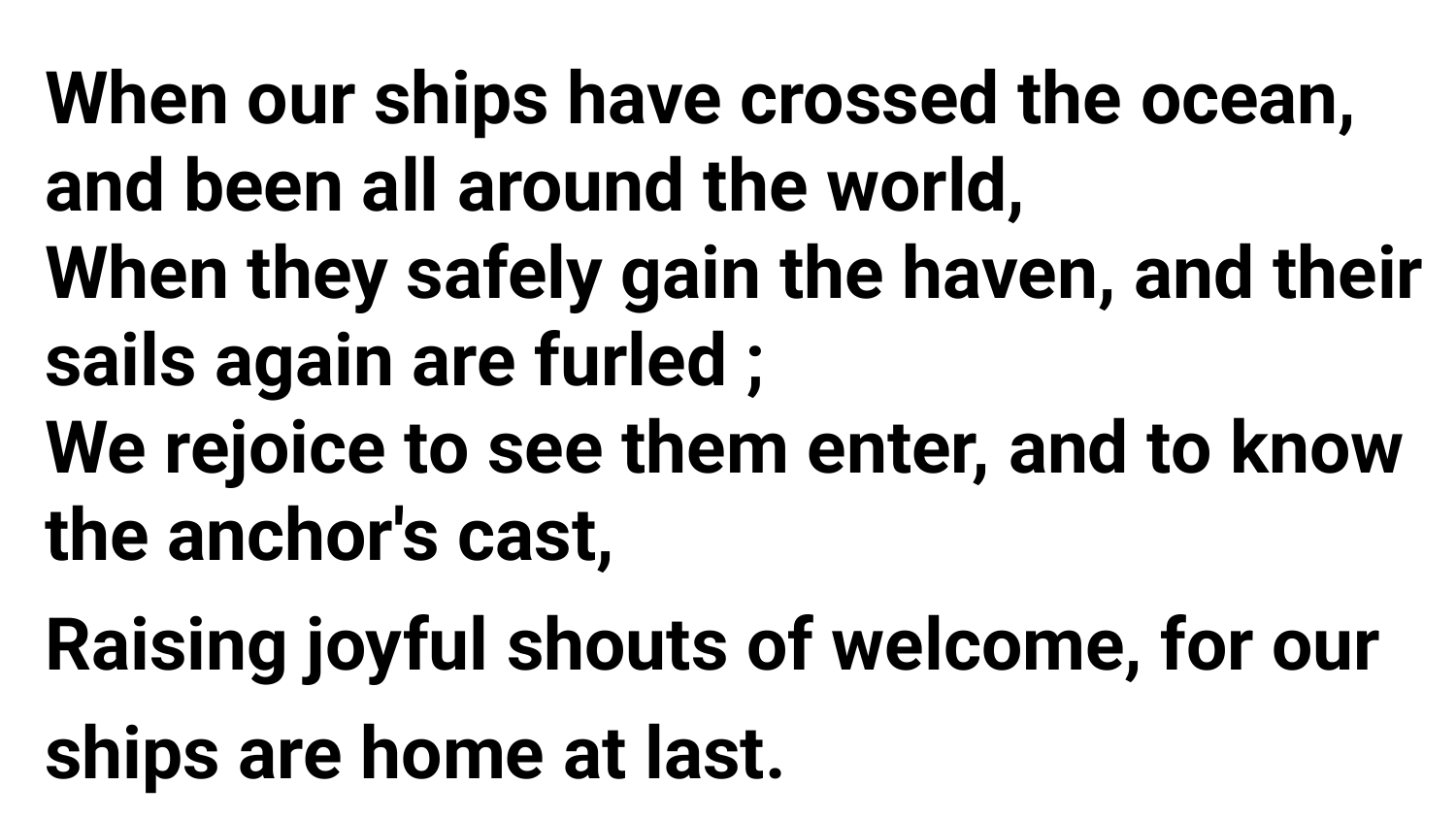

When our ships have crossed the ocean,
and been all around the world,
When they safely gain the haven, and their sails again are furled ;
We rejoice to see them enter, and to know the anchor's cast,
Raising joyful shouts of welcome, for our ships are home at last.